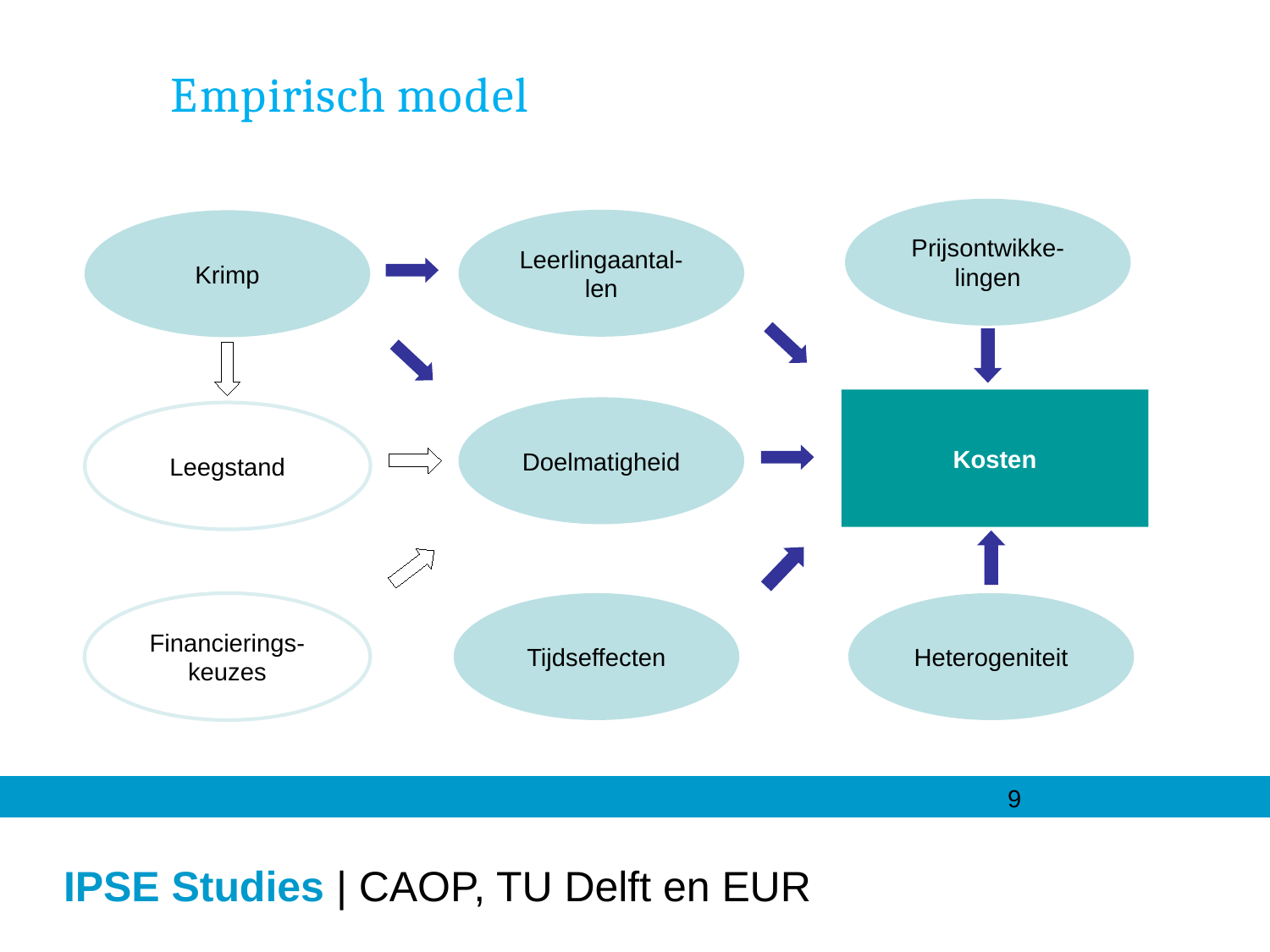

Empirisch model

Prijsontwikke-lingen
Kosten
Doelmatigheid
Tijdseffecten
Heterogeniteit
Leerlingaantal-len
Krimp

Leegstand

Financierings-keuzes
9